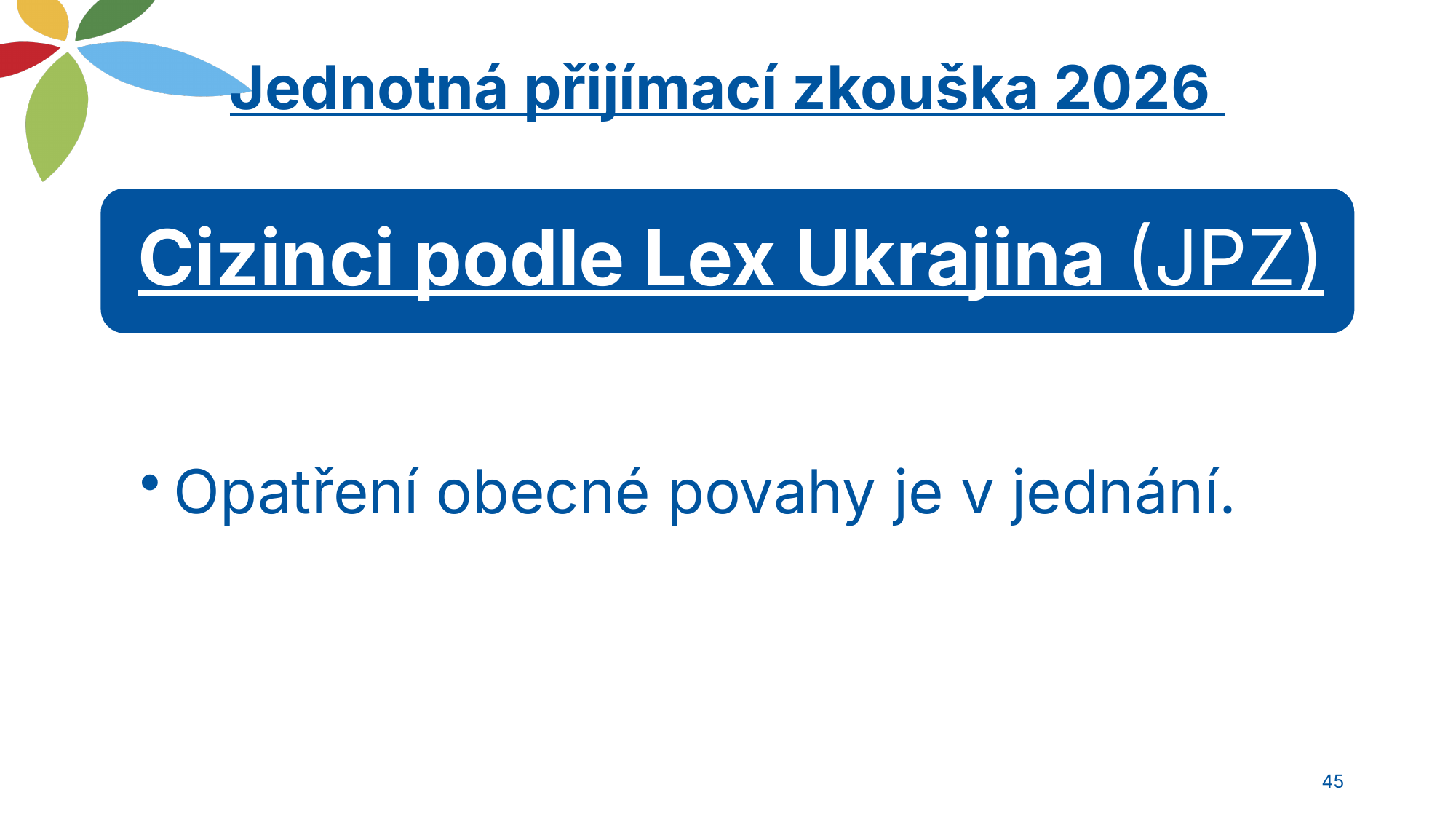

# Jednotná přijímací zkouška 2026
Cizinci podle Lex Ukrajina (JPZ)
Opatření obecné povahy je v jednání.
45